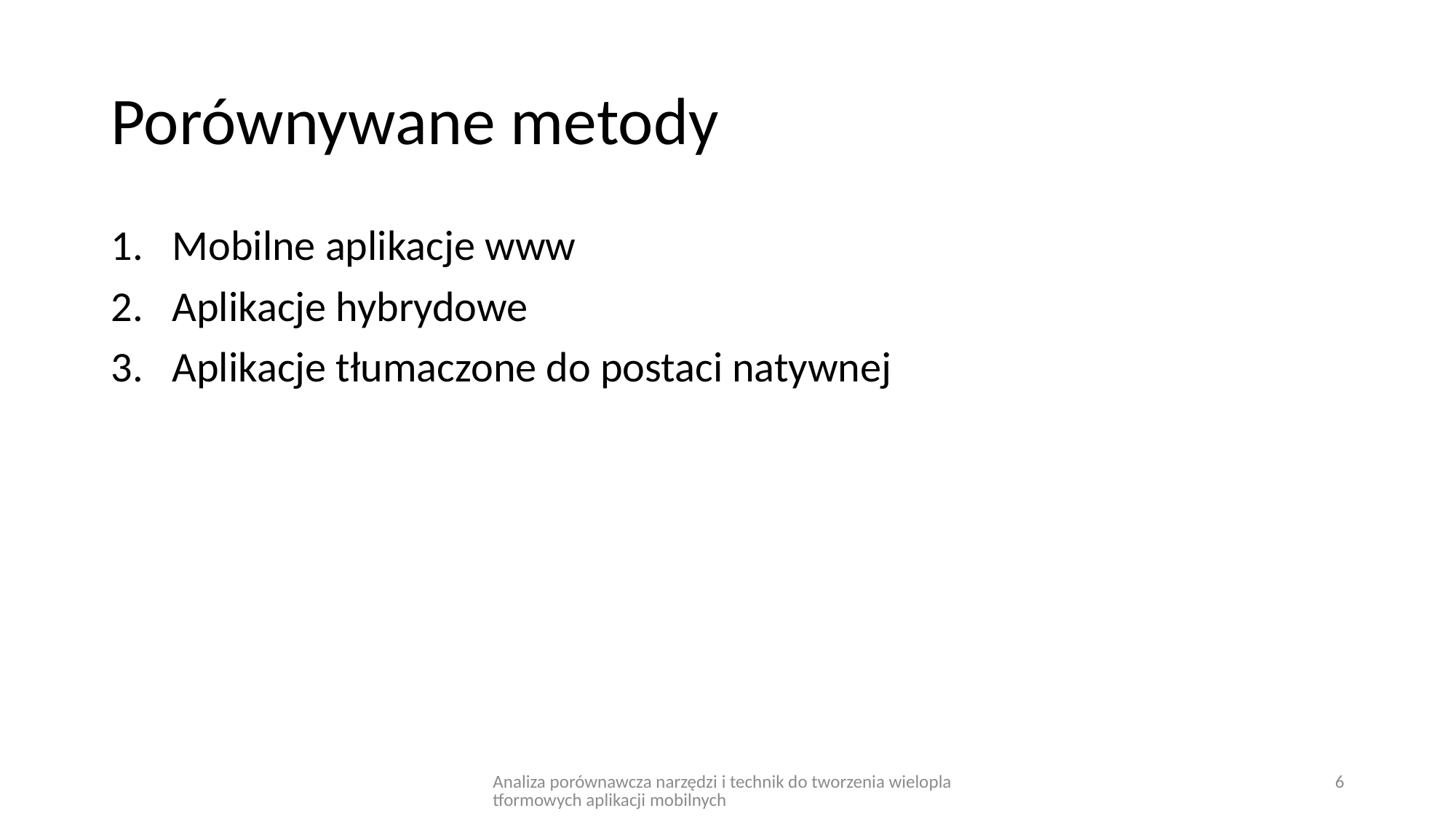

# Porównywane metody
Mobilne aplikacje www
Aplikacje hybrydowe
Aplikacje tłumaczone do postaci natywnej
Analiza porównawcza narzędzi i technik do tworzenia wieloplatformowych aplikacji mobilnych
6